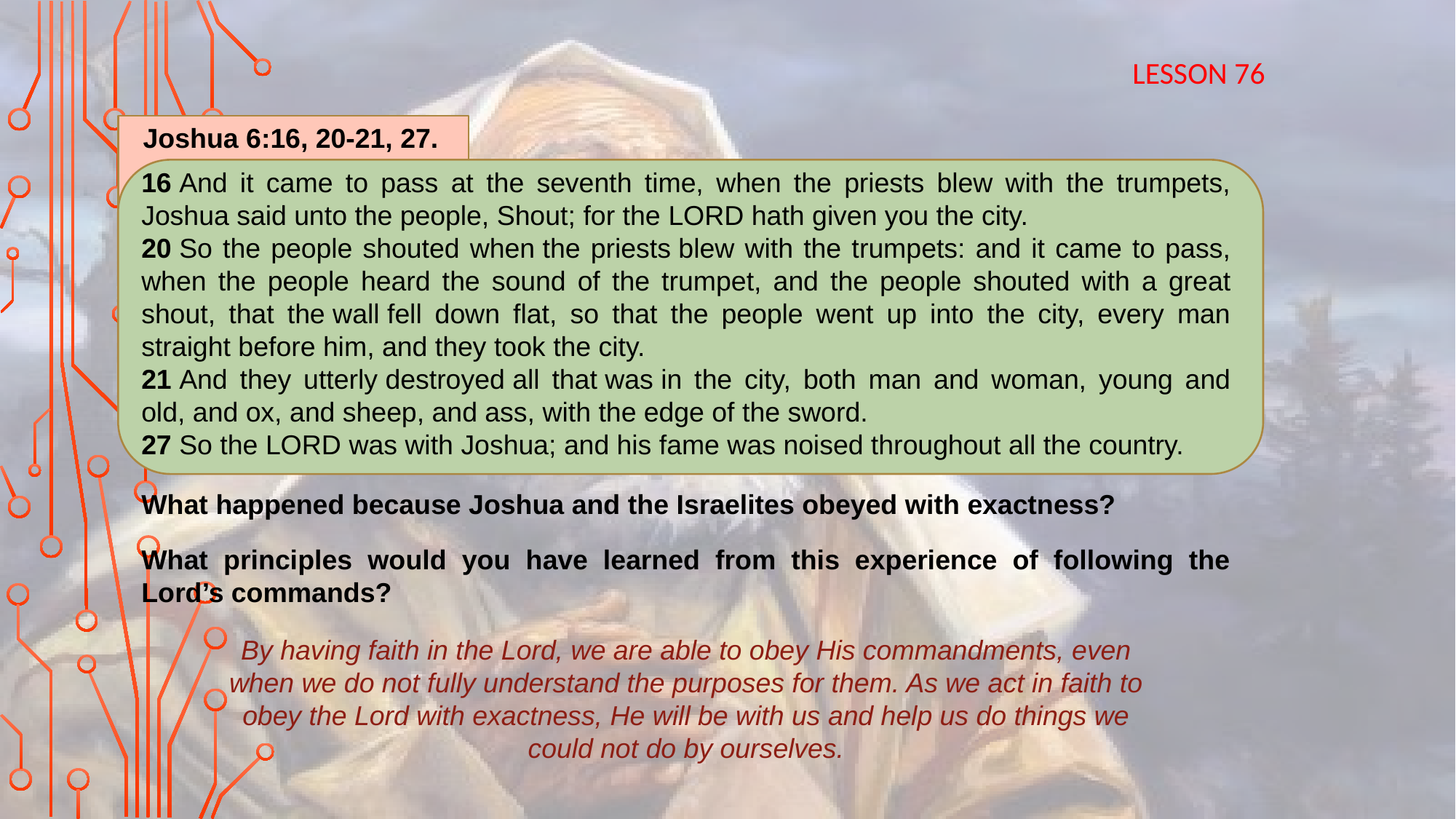

LESSON 76

Joshua 6:16, 20-21, 27.

16 And it came to pass at the seventh time, when the priests blew with the trumpets, Joshua said unto the people, Shout; for the Lord hath given you the city.
20 So the people shouted when the priests blew with the trumpets: and it came to pass, when the people heard the sound of the trumpet, and the people shouted with a great shout, that the wall fell down flat, so that the people went up into the city, every man straight before him, and they took the city.
21 And they utterly destroyed all that was in the city, both man and woman, young and old, and ox, and sheep, and ass, with the edge of the sword.
27 So the Lord was with Joshua; and his fame was noised throughout all the country.
What happened because Joshua and the Israelites obeyed with exactness?
What principles would you have learned from this experience of following the Lord’s commands?
By having faith in the Lord, we are able to obey His commandments, even when we do not fully understand the purposes for them. As we act in faith to obey the Lord with exactness, He will be with us and help us do things we could not do by ourselves.